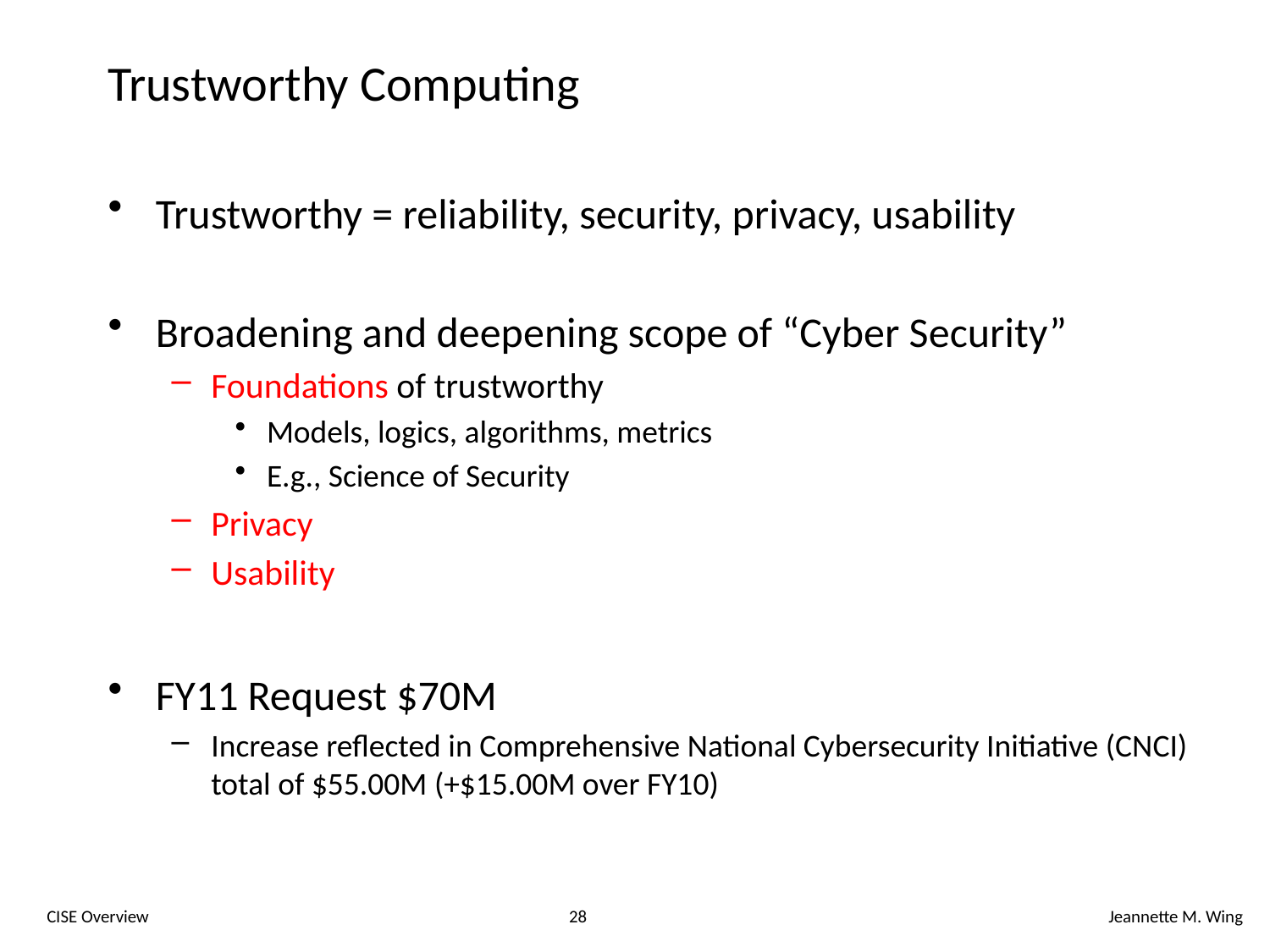

# Trustworthy Computing
Trustworthy = reliability, security, privacy, usability

Broadening and deepening scope of “Cyber Security”
Foundations of trustworthy
Models, logics, algorithms, metrics
E.g., Science of Security
Privacy
Usability

FY11 Request $70M
Increase reflected in Comprehensive National Cybersecurity Initiative (CNCI) total of $55.00M (+$15.00M over FY10)
CISE Overview
28
Jeannette M. Wing